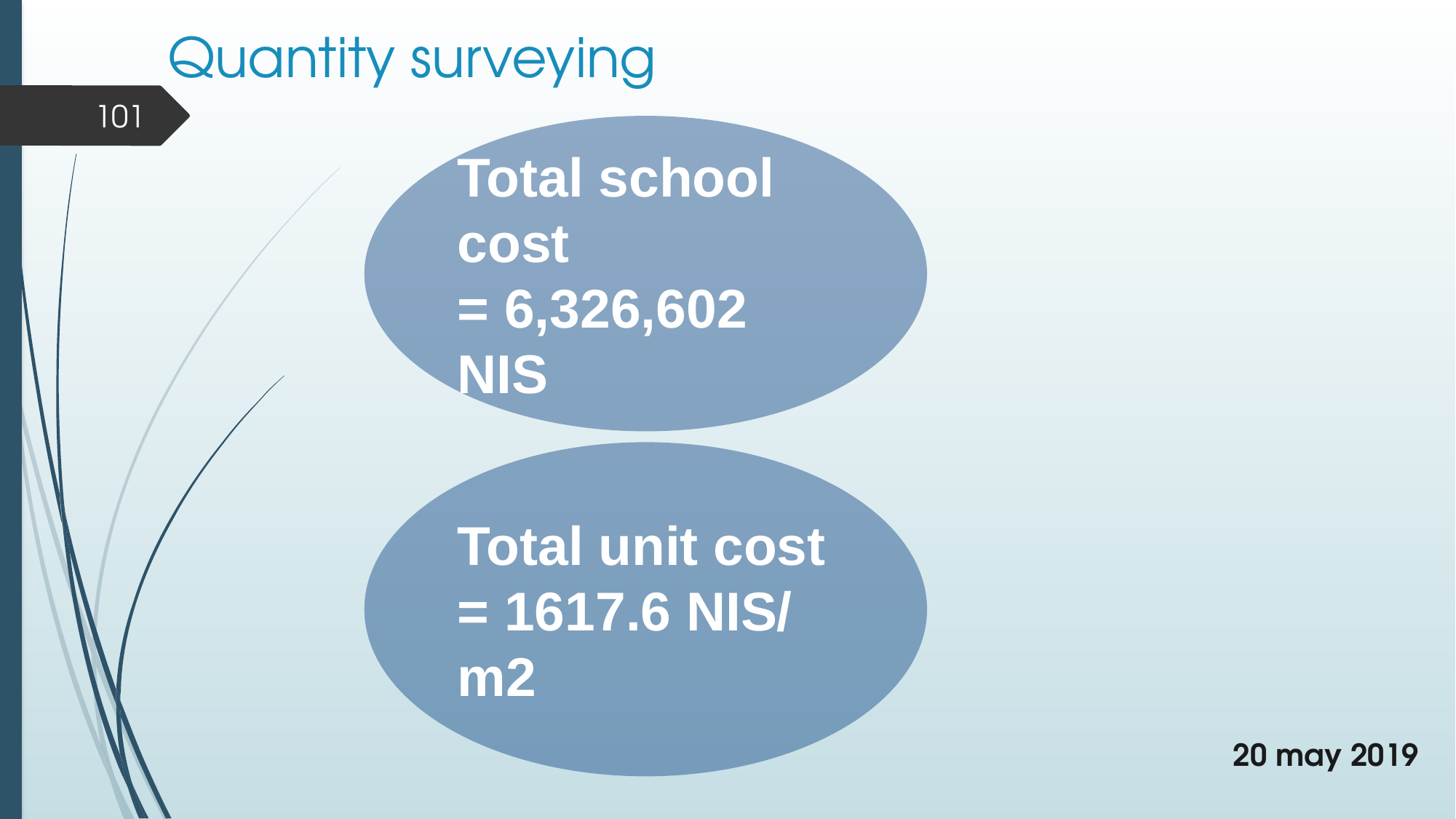

# Quantity surveying
101
Total school cost
= 6,326,602 NIS
Total unit cost = 1617.6 NIS/ m2
20 may 2019